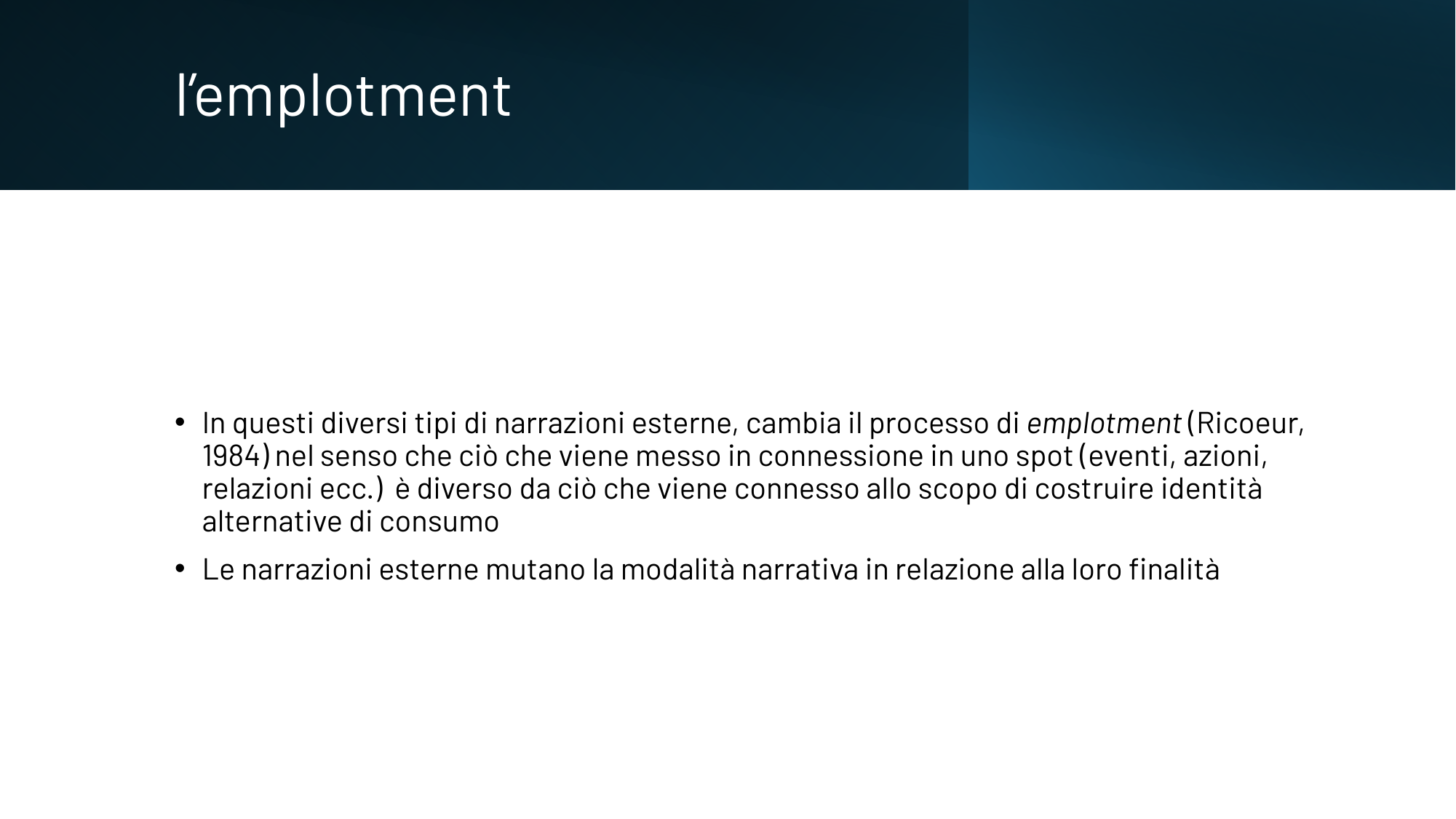

# l’emplotment
In questi diversi tipi di narrazioni esterne, cambia il processo di emplotment (Ricoeur, 1984) nel senso che ciò che viene messo in connessione in uno spot (eventi, azioni, relazioni ecc.)  è diverso da ciò che viene connesso allo scopo di costruire identità alternative di consumo
Le narrazioni esterne mutano la modalità narrativa in relazione alla loro finalità